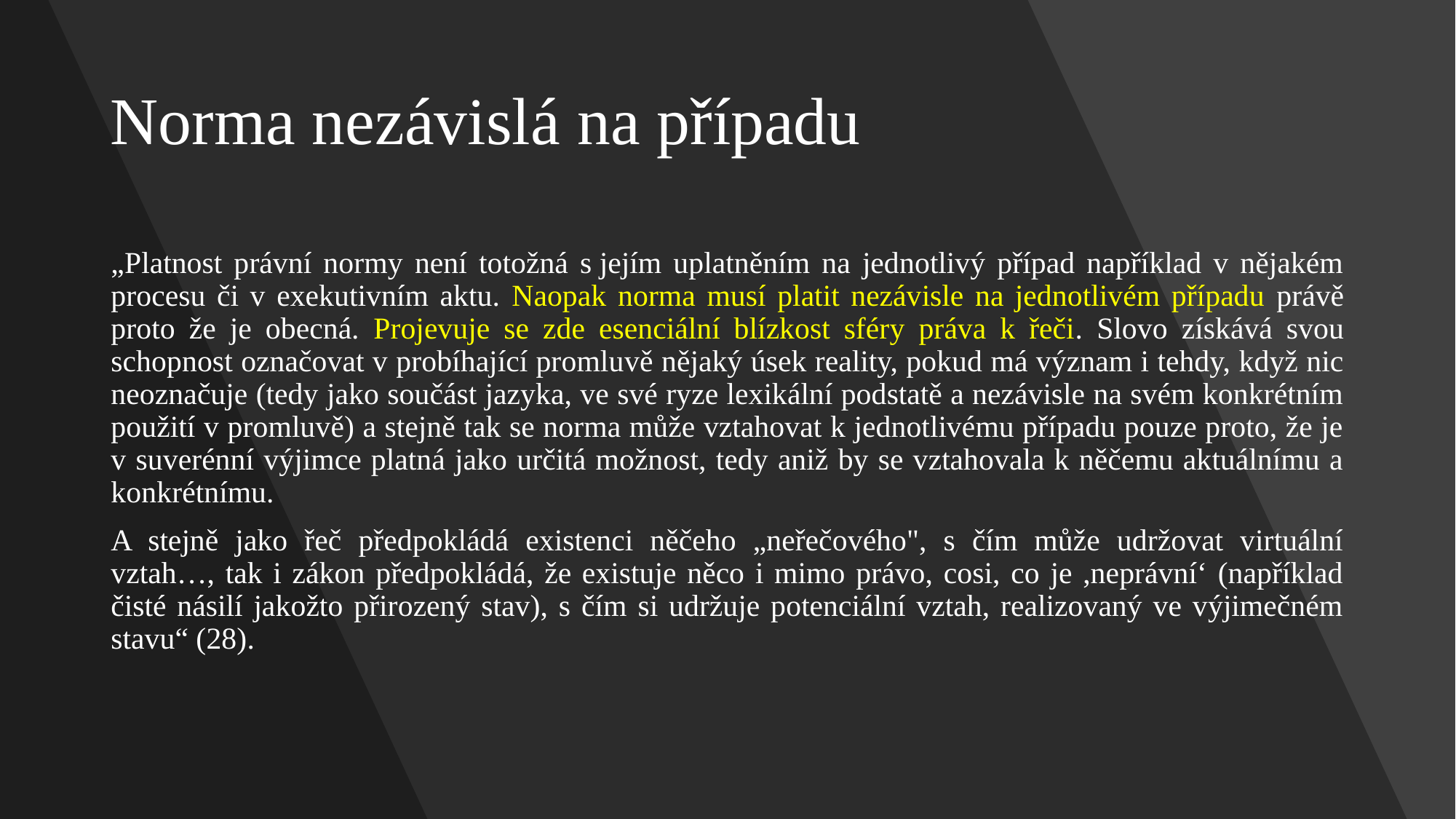

# Norma nezávislá na případu
„Platnost právní normy není totožná s jejím uplatněním na jednotlivý případ například v nějakém procesu či v exekutivním aktu. Naopak norma musí platit nezávisle na jednotlivém případu právě proto že je obecná. Projevuje se zde esenciální blízkost sféry práva k řeči. Slovo získává svou schopnost označovat v probíhající promlu­vě nějaký úsek reality, pokud má význam i tehdy, když nic neozna­čuje (tedy jako součást jazyka, ve své ryze lexikální podstatě a nezávisle na svém konkrétním použití v promluvě) a stejně tak se norma může vztahovat k jednotlivému případu pouze proto, že je v suverénní výjimce platná jako určitá možnost, tedy aniž by se vztahovala k něčemu aktuálnímu a konkrétnímu.
A stejně jako řeč předpokládá existenci něčeho „neřečového", s čím může udržovat virtuální vztah…, tak i zákon předpokládá, že existuje něco i mimo právo, cosi, co je ,neprávní‘ (například čisté násilí jakožto přirozený stav), s čím si udržuje potenciální vztah, realizovaný ve výjimečném stavu“ (28).